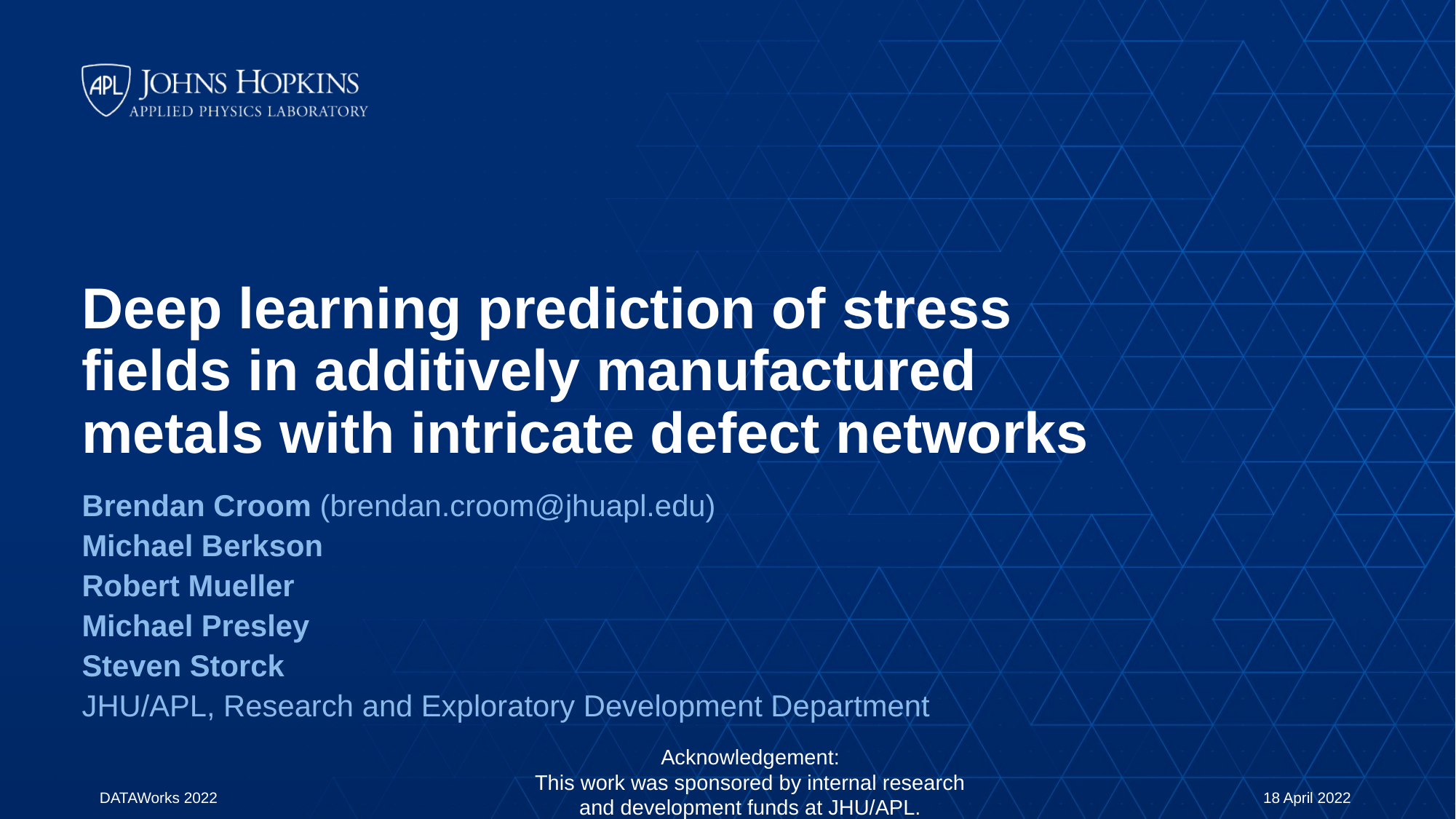

# Deep learning prediction of stress fields in additively manufactured metals with intricate defect networks
Brendan Croom (brendan.croom@jhuapl.edu)
Michael Berkson
Robert Mueller
Michael Presley
Steven Storck
JHU/APL, Research and Exploratory Development Department
Acknowledgement:
This work was sponsored by internal research and development funds at JHU/APL.
1
DATAWorks 2022
18 April 2022